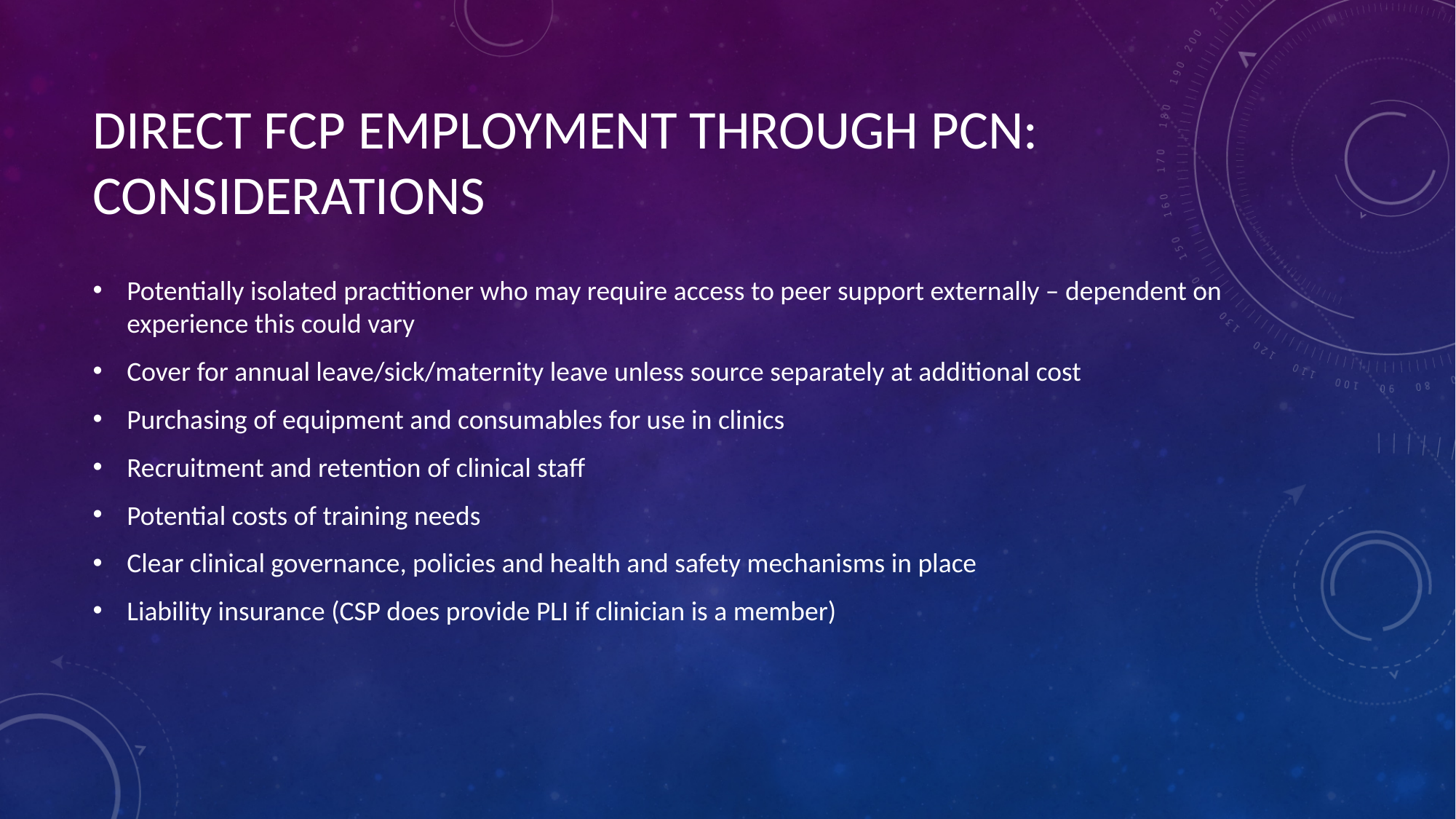

# Direct FCP Employment through PCN: Considerations
Potentially isolated practitioner who may require access to peer support externally – dependent on experience this could vary
Cover for annual leave/sick/maternity leave unless source separately at additional cost
Purchasing of equipment and consumables for use in clinics
Recruitment and retention of clinical staff
Potential costs of training needs
Clear clinical governance, policies and health and safety mechanisms in place
Liability insurance (CSP does provide PLI if clinician is a member)